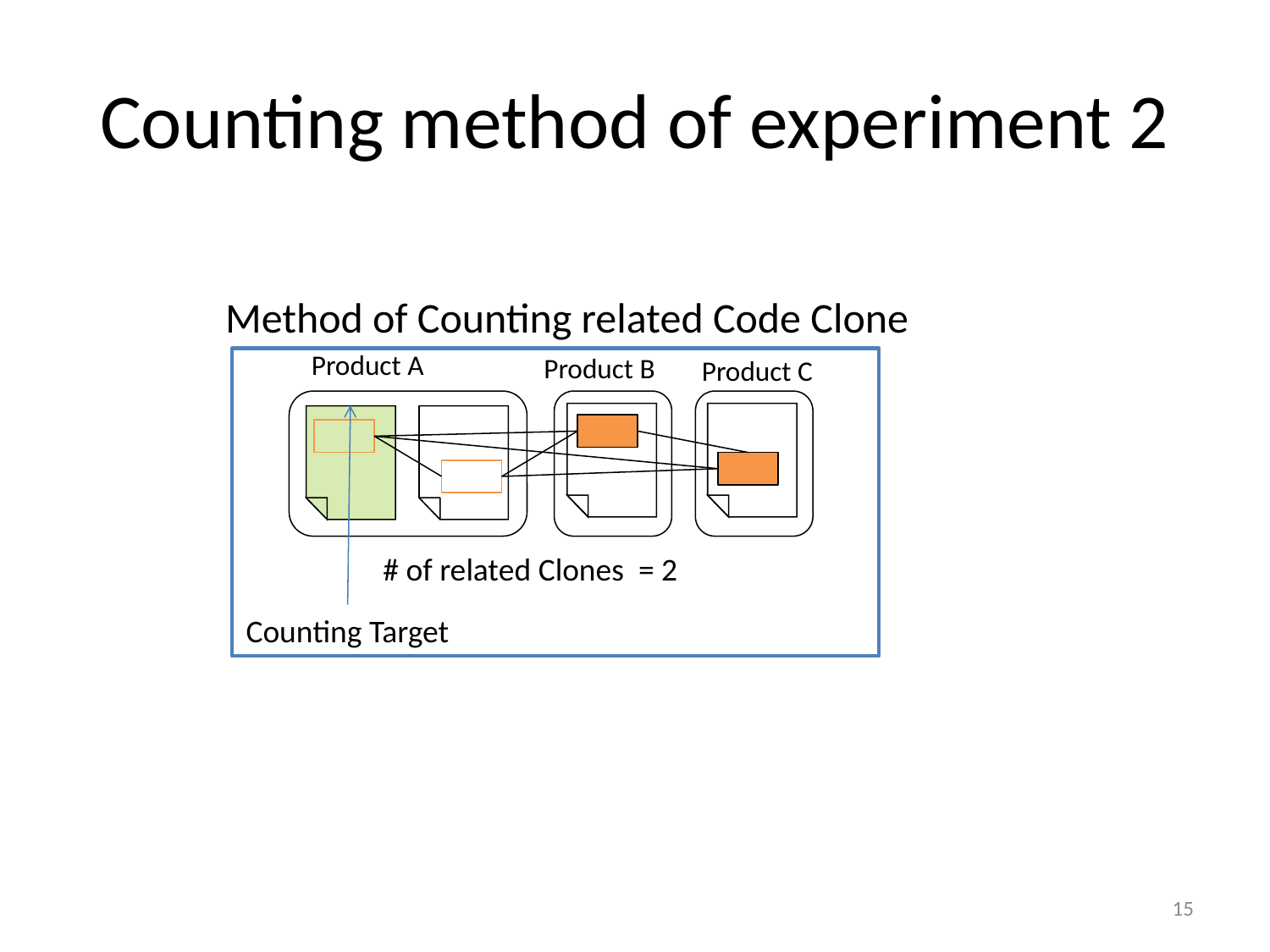

# Counting method of experiment 2
Method of Counting related Code Clone
Product A
Product B
Product C

# of related Clones  = 2
Counting Target
15